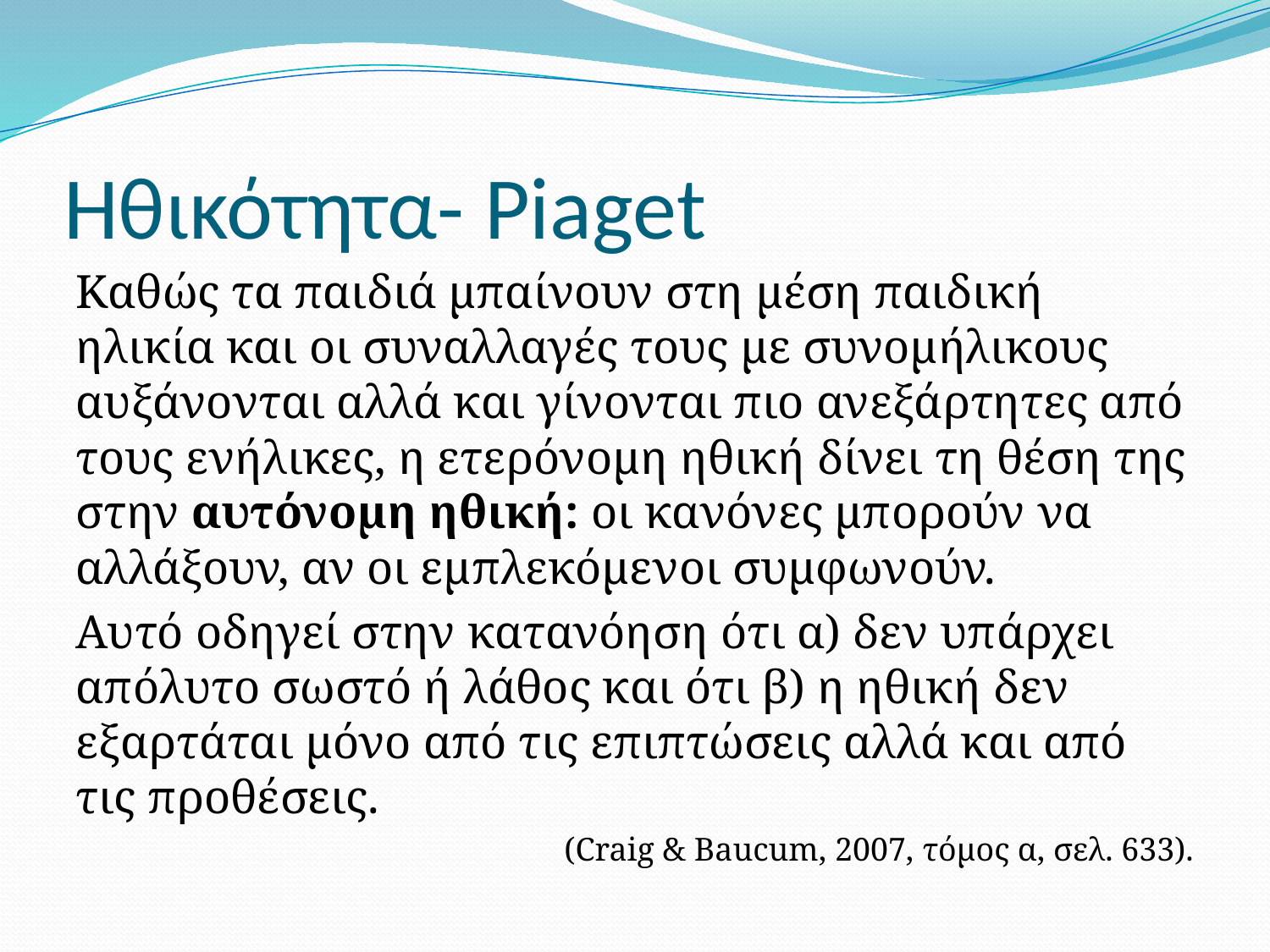

# Ηθικότητα- Piaget
Καθώς τα παιδιά μπαίνουν στη μέση παιδική ηλικία και οι συναλλαγές τους με συνομήλικους αυξάνονται αλλά και γίνονται πιο ανεξάρτητες από τους ενήλικες, η ετερόνομη ηθική δίνει τη θέση της στην αυτόνομη ηθική: οι κανόνες μπορούν να αλλάξουν, αν οι εμπλεκόμενοι συμφωνούν.
Αυτό οδηγεί στην κατανόηση ότι α) δεν υπάρχει απόλυτο σωστό ή λάθος και ότι β) η ηθική δεν εξαρτάται μόνο από τις επιπτώσεις αλλά και από τις προθέσεις.
(Craig & Baucum, 2007, τόμος α, σελ. 633).